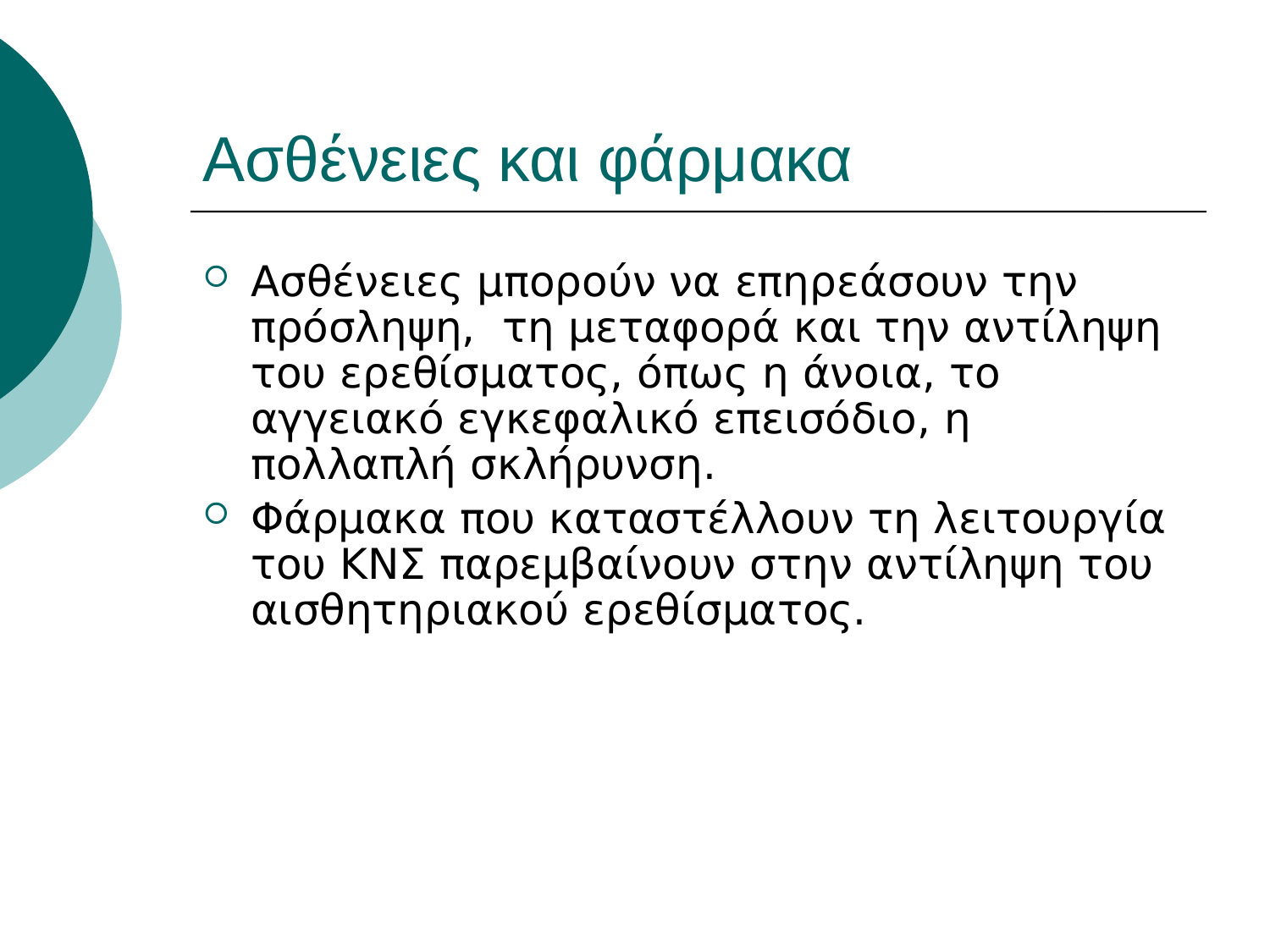

# Ασθένειες και φάρμακα
Ασθένειες μπορούν να επηρεάσουν την πρόσληψη,  τη μεταφορά και την αντίληψη του ερεθίσματος, όπως η άνοια, το αγγειακό εγκεφαλικό επεισόδιο, η  πολλαπλή σκλήρυνση.
Φάρμακα που καταστέλλουν τη λειτουργία του ΚΝΣ παρεμβαίνουν στην αντίληψη του αισθητηριακού ερεθίσματος.